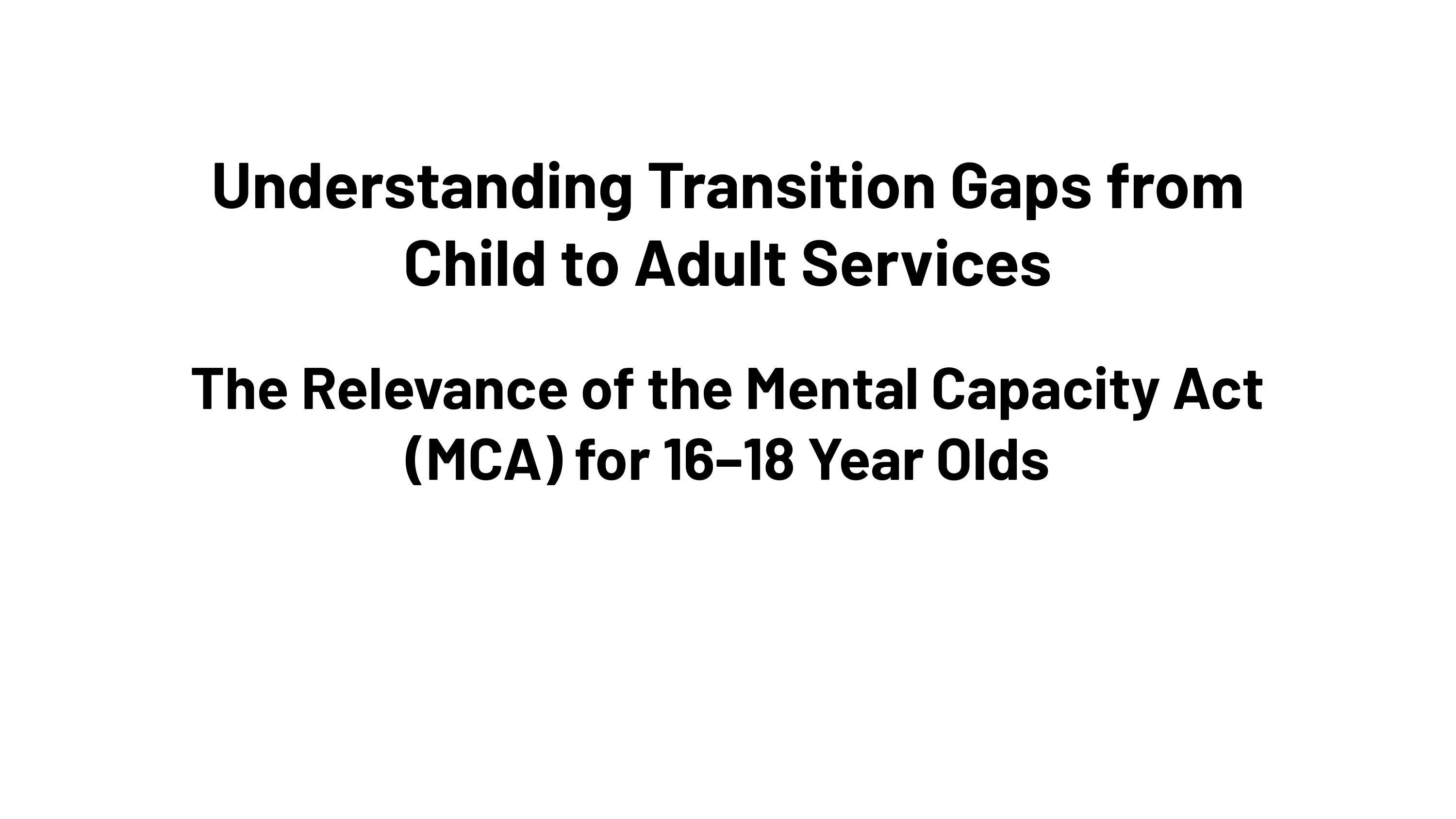

# Understanding Transition Gaps from Child to Adult Services The Relevance of the Mental Capacity Act (MCA) for 16–18 Year Olds